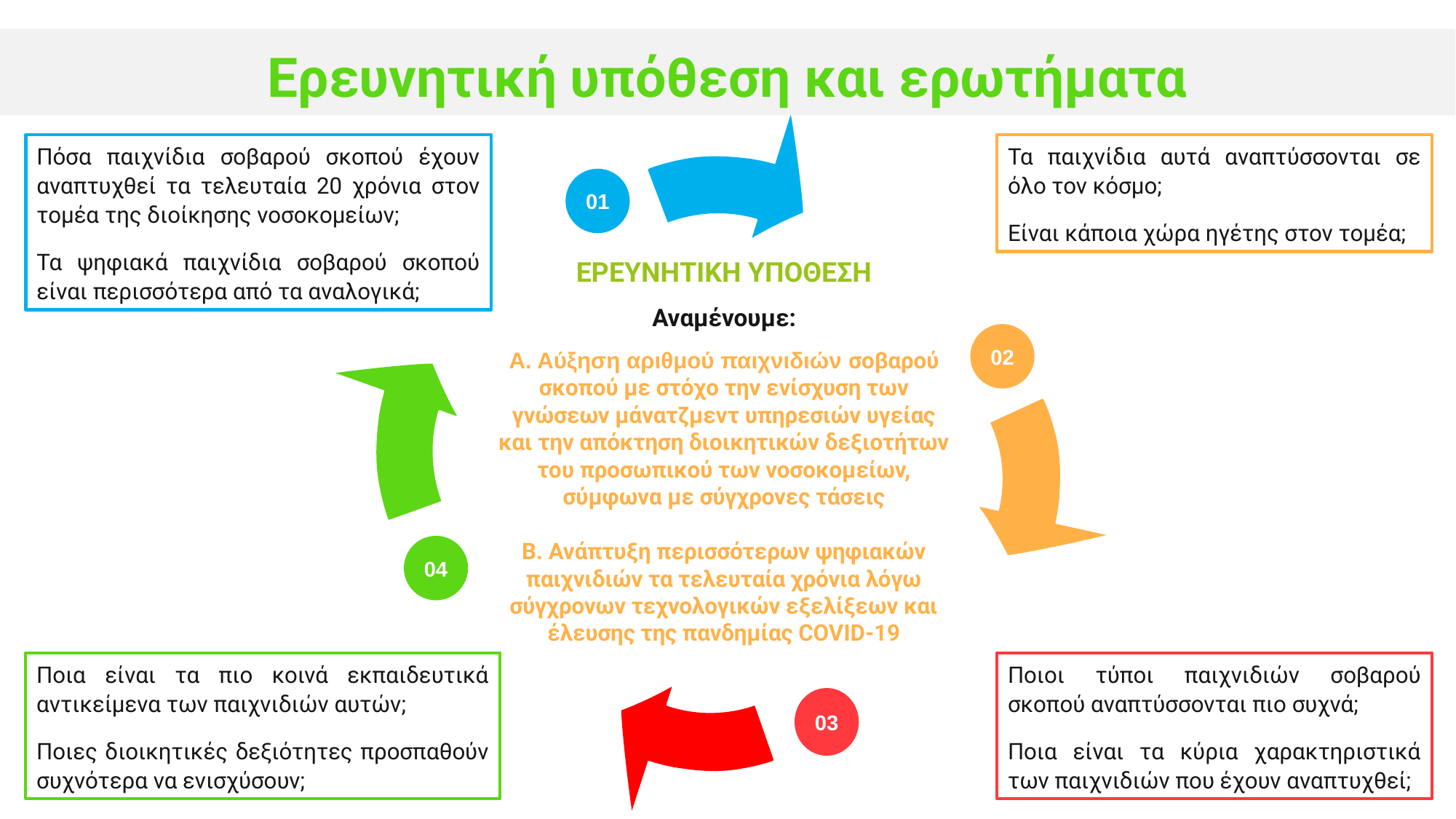

Ερευνητική υπόθεση και ερωτήματα
Πόσα παιχνίδια σοβαρού σκοπού έχουν αναπτυχθεί τα τελευταία 20 χρόνια στον τομέα της διοίκησης νοσοκομείων;
Τα ψηφιακά παιχνίδια σοβαρού σκοπού είναι περισσότερα από τα αναλογικά;
Τα παιχνίδια αυτά αναπτύσσονται σε όλο τον κόσμο;
Είναι κάποια χώρα ηγέτης στον τομέα;
01
Ποια είναι τα πιο κοινά εκπαιδευτικά αντικείμενα των παιχνιδιών αυτών;
Ποιες διοικητικές δεξιότητες προσπαθούν συχνότερα να ενισχύσουν;
02
04
03

ΕΡΕΥΝΗΤΙΚΗ ΥΠΟΘΕΣΗ

Αναμένουμε:

Α. Αύξηση αριθμού παιχνιδιών σοβαρού σκοπού με στόχο την ενίσχυση των γνώσεων μάνατζμεντ υπηρεσιών υγείας και την απόκτηση διοικητικών δεξιοτήτων του προσωπικού των νοσοκομείων, σύμφωνα με σύγχρονες τάσεις

Β. Ανάπτυξη περισσότερων ψηφιακών παιχνιδιών τα τελευταία χρόνια λόγω σύγχρονων τεχνολογικών εξελίξεων και έλευσης της πανδημίας COVID-19

Ποιοι τύποι παιχνιδιών σοβαρού σκοπού αναπτύσσονται πιο συχνά;
Ποια είναι τα κύρια χαρακτηριστικά των παιχνιδιών που έχουν αναπτυχθεί;